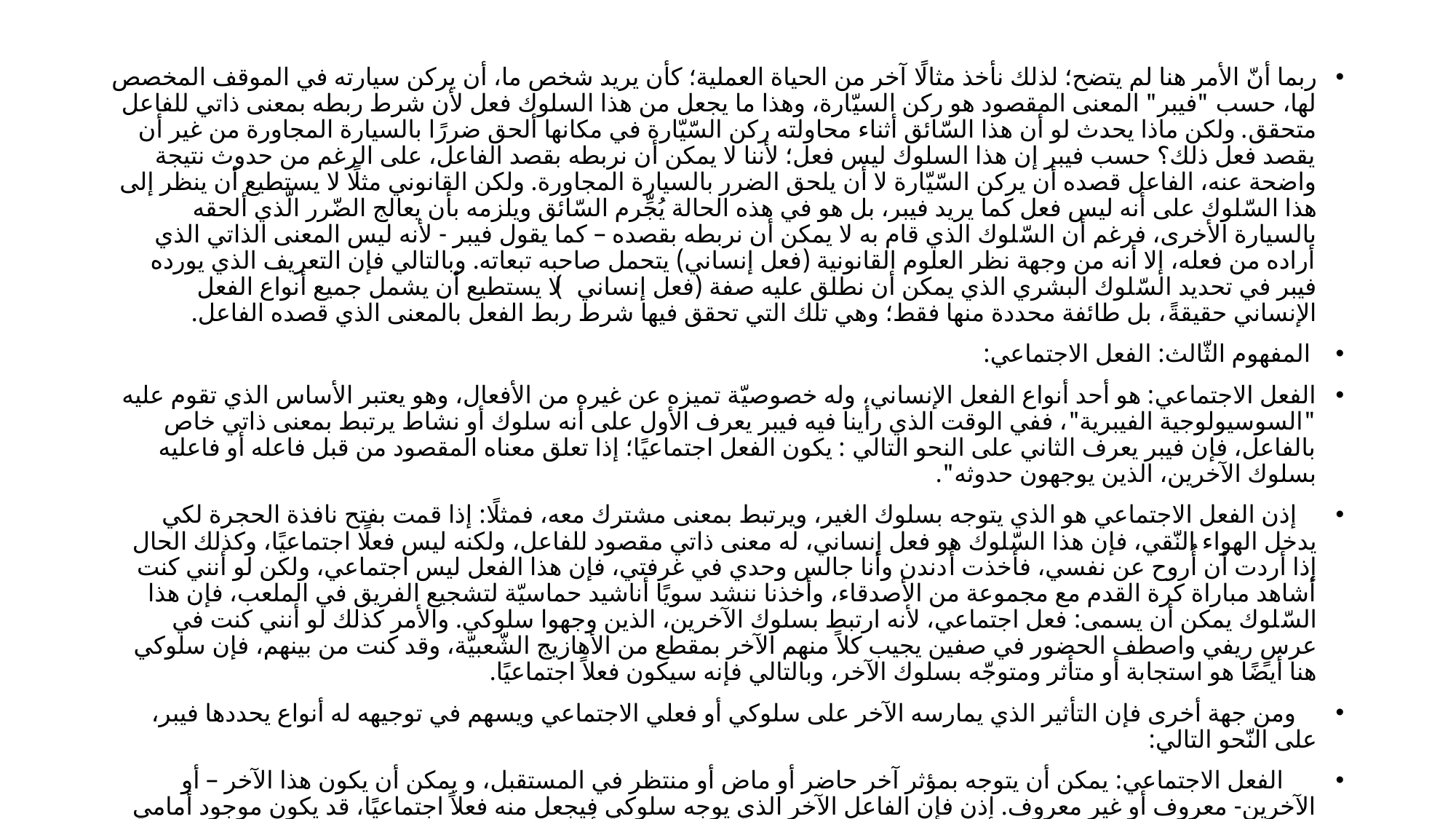

ربما أنّ الأمر هنا لم يتضح؛ لذلك نأخذ مثالًا آخر من الحياة العملية؛ كأن يريد شخص ما، أن يركن سيارته في الموقف المخصص لها، حسب "فيبر" المعنى المقصود هو ركن السيّارة، وهذا ما يجعل من هذا السلوك فعل لأن شرط ربطه بمعنى ذاتي للفاعل متحقق. ولكن ماذا يحدث لو أن هذا السّائق أثناء محاولته ركن السّيّارة في مكانها ألحق ضررًا بالسيارة المجاورة من غير أن يقصد فعل ذلك؟ حسب فيبر إن هذا السلوك ليس فعل؛ لأننا لا يمكن أن نربطه بقصد الفاعل، على الرغم من حدوث نتيجة واضحة عنه، الفاعل قصده أن يركن السّيّارة لا أن يلحق الضرر بالسيارة المجاورة. ولكن القانوني مثلًا لا يستطيع أن ينظر إلى هذا السّلوك على أنه ليس فعل كما يريد فيبر، بل هو في هذه الحالة يُجِّرم السّائق ويلزمه بأن يعالج الضّرر الّذي ألحقه بالسيارة الأخرى، فرغم أن السّلوك الذي قام به لا يمكن أن نربطه بقصده – كما يقول فيبر - لأنه ليس المعنى الذاتي الذي أراده من فعله، إلا أنه من وجهة نظر العلوم القانونية (فعل إنساني) يتحمل صاحبه تبعاته. وبالتالي فإن التعريف الذي يورده فيبر في تحديد السّلوك البشري الذي يمكن أن نطلق عليه صفة (فعل إنساني) لا يستطيع أن يشمل جميع أنواع الفعل الإنساني حقيقةً، بل طائفة محددة منها فقط؛ وهي تلك التي تحقق فيها شرط ربط الفعل بالمعنى الذي قصده الفاعل.
 المفهوم الثّالث: الفعل الاجتماعي:
الفعل الاجتماعي: هو أحد أنواع الفعل الإنساني، وله خصوصيّة تميزه عن غيره من الأفعال، وهو يعتبر الأساس الذي تقوم عليه "السوسيولوجية الفيبرية"، ففي الوقت الذي رأينا فيه فيبر يعرف الأول على أنه سلوك أو نشاط يرتبط بمعنى ذاتي خاص بالفاعل، فإن فيبر يعرف الثاني على النحو التالي : يكون الفعل اجتماعيًا؛ إذا تعلق معناه المقصود من قبل فاعله أو فاعليه بسلوك الآخرين، الذين يوجهون حدوثه".
   إذن الفعل الاجتماعي هو الذي يتوجه بسلوك الغير، ويرتبط بمعنى مشترك معه، فمثلًا: إذا قمت بفتح نافذة الحجرة لكي يدخل الهواء النّقي، فإن هذا السّلوك هو فعل إنساني، له معنى ذاتي مقصود للفاعل، ولكنه ليس فعلًا اجتماعيًا، وكذلك الحال إذا أردت أن أُروح عن نفسي، فأخذت أُدندن وأنا جالس وحدي في غرفتي، فإن هذا الفعل ليس اجتماعي، ولكن لو أنني كنت أشاهد مباراة كرة القدم مع مجموعة من الأصدقاء، وأخذنا ننشد سويًا أناشيد حماسيّة لتشجيع الفريق في الملعب، فإن هذا السّلوك يمكن أن يسمى: فعل اجتماعي، لأنه ارتبط بسلوك الآخرين، الذين وجهوا سلوكي. والأمر كذلك لو أنني كنت في عرسٍ ريفي واصطف الحضور في صفين يجيب كلاً منهم الآخر بمقطع من الأهازيج الشّعبيّة، وقد كنت من بينهم، فإن سلوكي هنا أيضًا هو استجابة أو متأثر ومتوجّه بسلوك الآخر، وبالتالي فإنه سيكون فعلاً اجتماعيًا.
   ومن جهة أخرى فإن التأثير الذي يمارسه الآخر على سلوكي أو فعلي الاجتماعي ويسهم في توجيهه له أنواع يحددها فيبر، على النّحو التالي:
     الفعل الاجتماعي: يمكن أن يتوجه بمؤثر آخر حاضر أو ماض أو منتظر في المستقبل، و يمكن أن يكون هذا الآخر – أو الآخرين- معروف أو غير معروف. اذن فإن الفاعل الآخر الذي يوجه سلوكي فيجعل منه فعلاً اجتماعيًا، قد يكون موجود أمامي حاضر- على سبيل المثال - عندما أجلس بصمت وهدوء في قاعة يتكلم فيها أحد النّاجين من مجازر القتلة، فتنساب الدّموع من مقلتي. ولكن قد يكون الباعث لهذا السّلوك مؤثر قديم كأن أتذكر زوجتي المتوفاة من عدة سنوات فأذرف لفقدها الدّمع. وقد يكون الباعث مستقبلي؛ كأن أتذكر واجب تسديد مبالغ طائلة للدائنين في نهاية العام فأصاب بالحزن وأرثي لحالي.